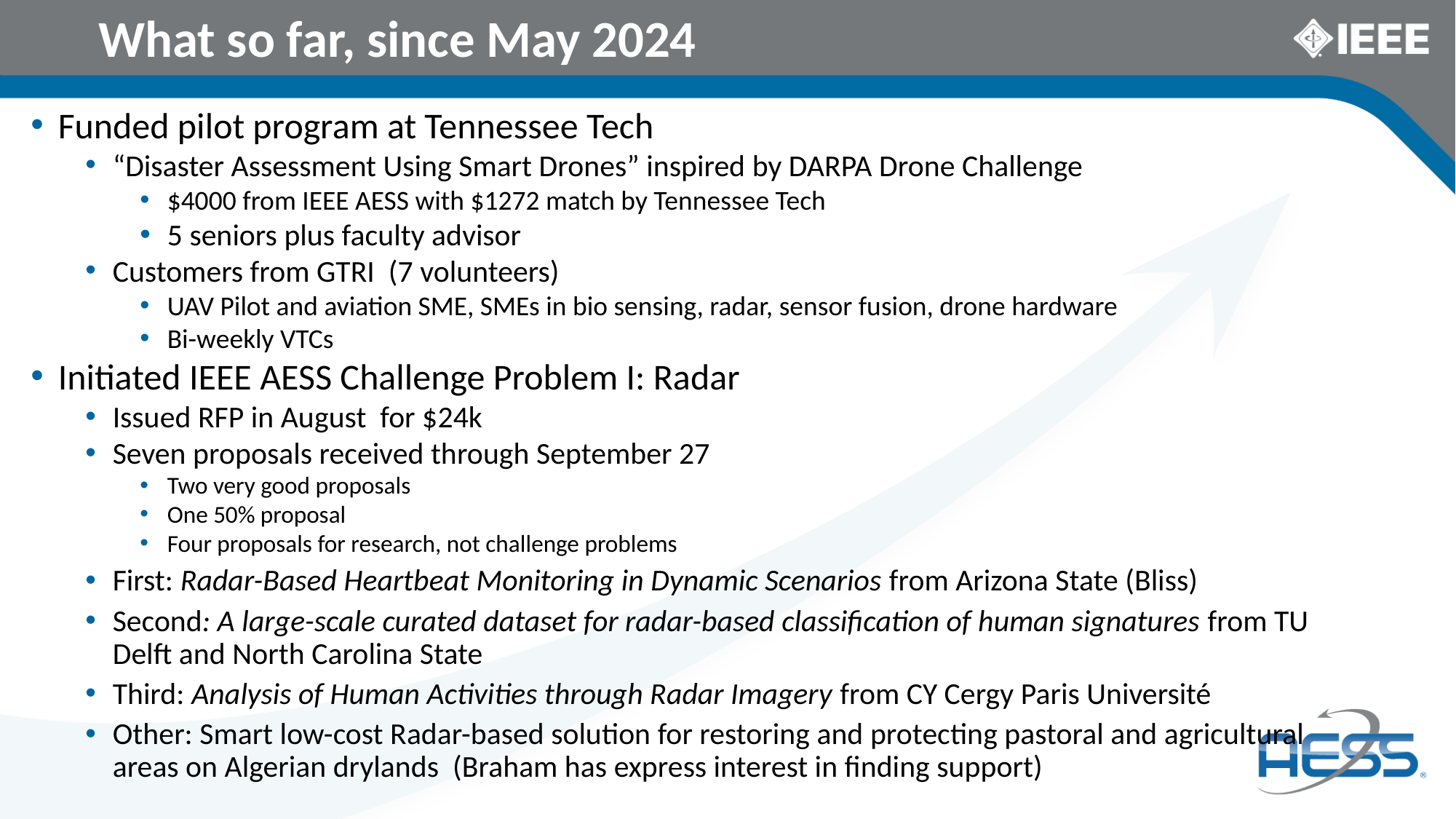

# What so far, since May 2024
Funded pilot program at Tennessee Tech
“Disaster Assessment Using Smart Drones” inspired by DARPA Drone Challenge
$4000 from IEEE AESS with $1272 match by Tennessee Tech
5 seniors plus faculty advisor
Customers from GTRI  (7 volunteers)
UAV Pilot and aviation SME, SMEs in bio sensing, radar, sensor fusion, drone hardware
Bi-weekly VTCs
Initiated IEEE AESS Challenge Problem I: Radar
Issued RFP in August  for $24k
Seven proposals received through September 27
Two very good proposals
One 50% proposal
Four proposals for research, not challenge problems
First: Radar-Based Heartbeat Monitoring in Dynamic Scenarios from Arizona State (Bliss)
Second: A large-scale curated dataset for radar-based classification of human signatures from TU Delft and North Carolina State
Third: Analysis of Human Activities through Radar Imagery from CY Cergy Paris Université
Other: Smart low-cost Radar-based solution for restoring and protecting pastoral and agricultural areas on Algerian drylands  (Braham has express interest in finding support)